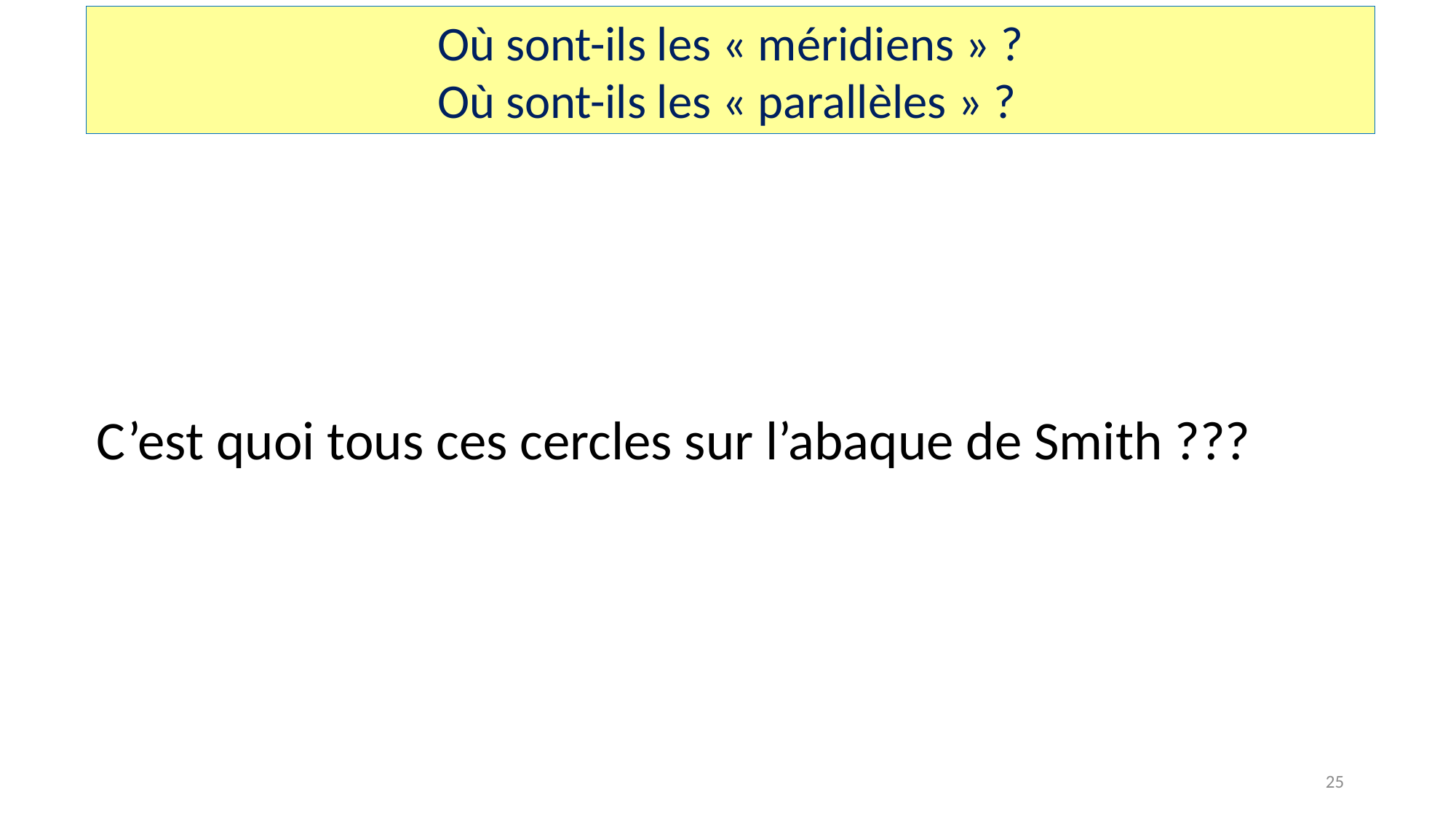

Où sont-ils les « méridiens » ?
Où sont-ils les « parallèles » ?

C’est quoi tous ces cercles sur l’abaque de Smith ???
25